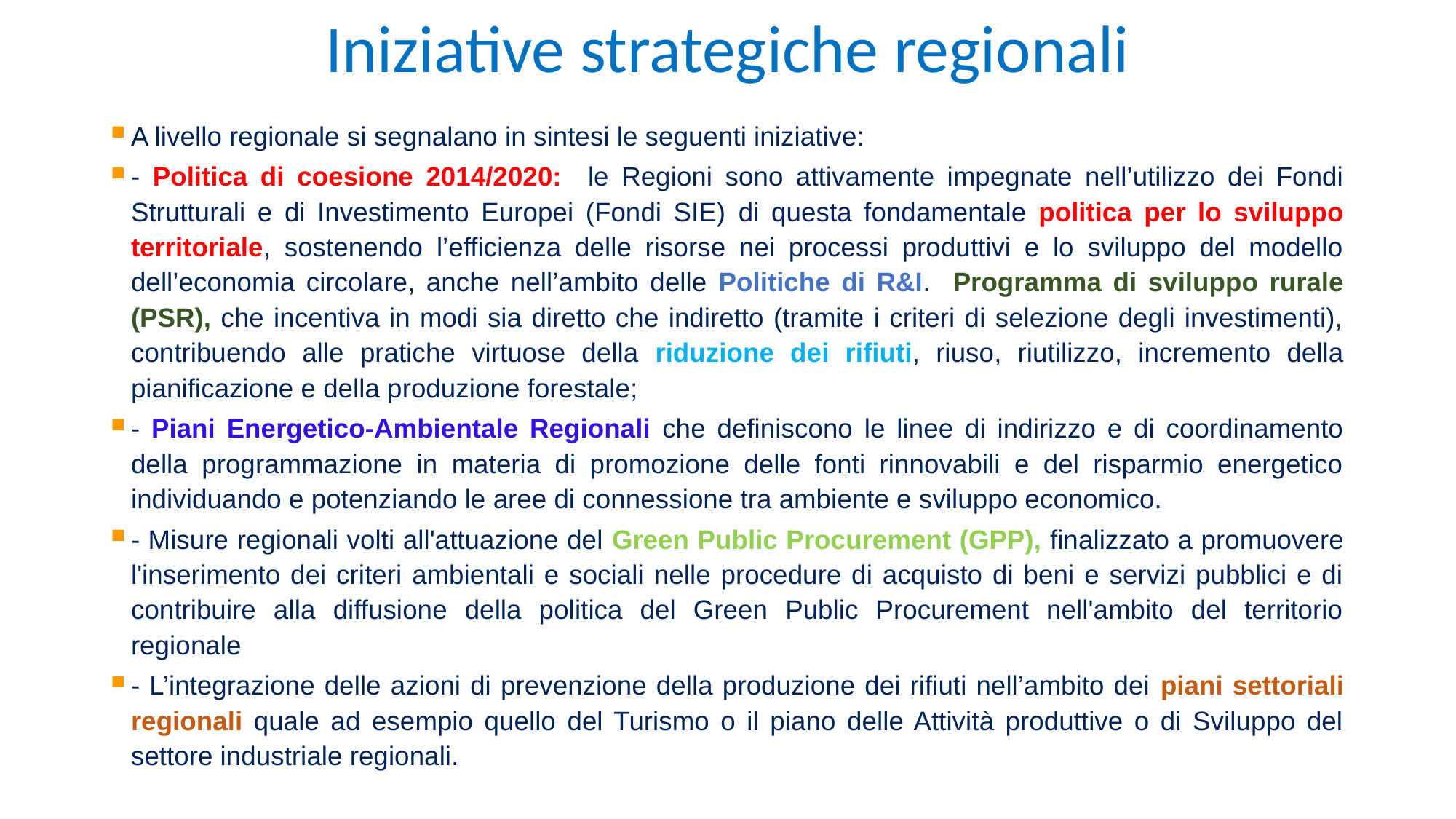

# Iniziative strategiche regionali
A livello regionale si segnalano in sintesi le seguenti iniziative:
- Politica di coesione 2014/2020:  le Regioni sono attivamente impegnate nell’utilizzo dei Fondi Strutturali e di Investimento Europei (Fondi SIE) di questa fondamentale politica per lo sviluppo territoriale, sostenendo l’efficienza delle risorse nei processi produttivi e lo sviluppo del modello dell’economia circolare, anche nell’ambito delle Politiche di R&I.  Programma di sviluppo rurale (PSR), che incentiva in modi sia diretto che indiretto (tramite i criteri di selezione degli investimenti), contribuendo alle pratiche virtuose della riduzione dei rifiuti, riuso, riutilizzo, incremento della pianificazione e della produzione forestale;
- Piani Energetico-Ambientale Regionali che definiscono le linee di indirizzo e di coordinamento della programmazione in materia di promozione delle fonti rinnovabili e del risparmio energetico individuando e potenziando le aree di connessione tra ambiente e sviluppo economico.
- Misure regionali volti all'attuazione del Green Public Procurement (GPP), finalizzato a promuovere l'inserimento dei criteri ambientali e sociali nelle procedure di acquisto di beni e servizi pubblici e di contribuire alla diffusione della politica del Green Public Procurement nell'ambito del territorio regionale
- L’integrazione delle azioni di prevenzione della produzione dei rifiuti nell’ambito dei piani settoriali regionali quale ad esempio quello del Turismo o il piano delle Attività produttive o di Sviluppo del settore industriale regionali.